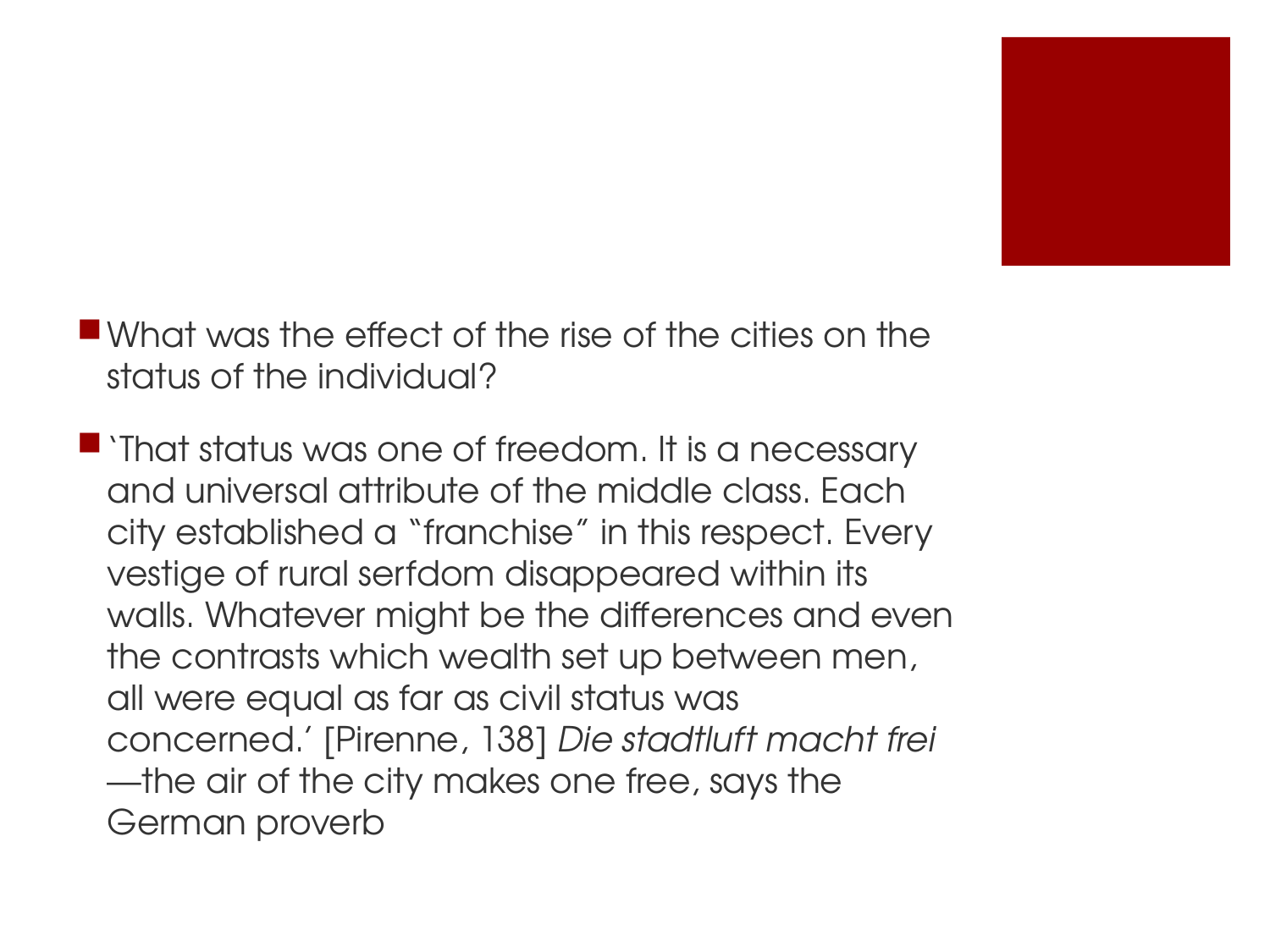

#
What was the effect of the rise of the cities on the status of the individual?
‘That status was one of freedom. It is a necessary and universal attribute of the middle class. Each city established a “franchise” in this respect. Every vestige of rural serfdom disappeared within its walls. Whatever might be the differences and even the contrasts which wealth set up between men, all were equal as far as civil status was concerned.’ [Pirenne, 138] Die stadtluft macht frei—the air of the city makes one free, says the German proverb